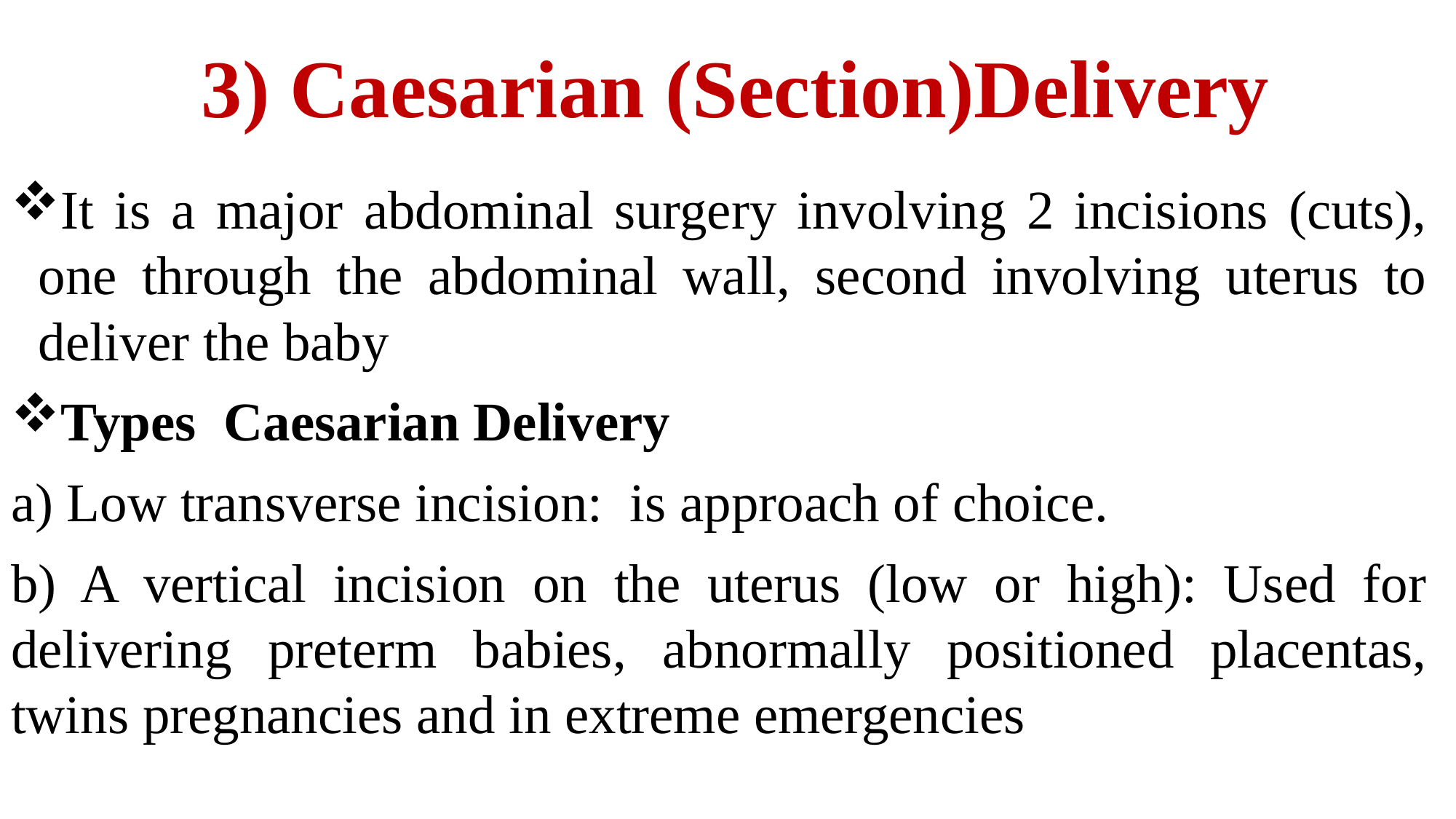

# 3) Caesarian (Section)Delivery
It is a major abdominal surgery involving 2 incisions (cuts), one through the abdominal wall, second involving uterus to deliver the baby
Types  Caesarian Delivery
a) Low transverse incision:  is approach of choice.
b) A vertical incision on the uterus (low or high): Used for delivering preterm babies, abnormally positioned placentas, twins pregnancies and in extreme emergencies